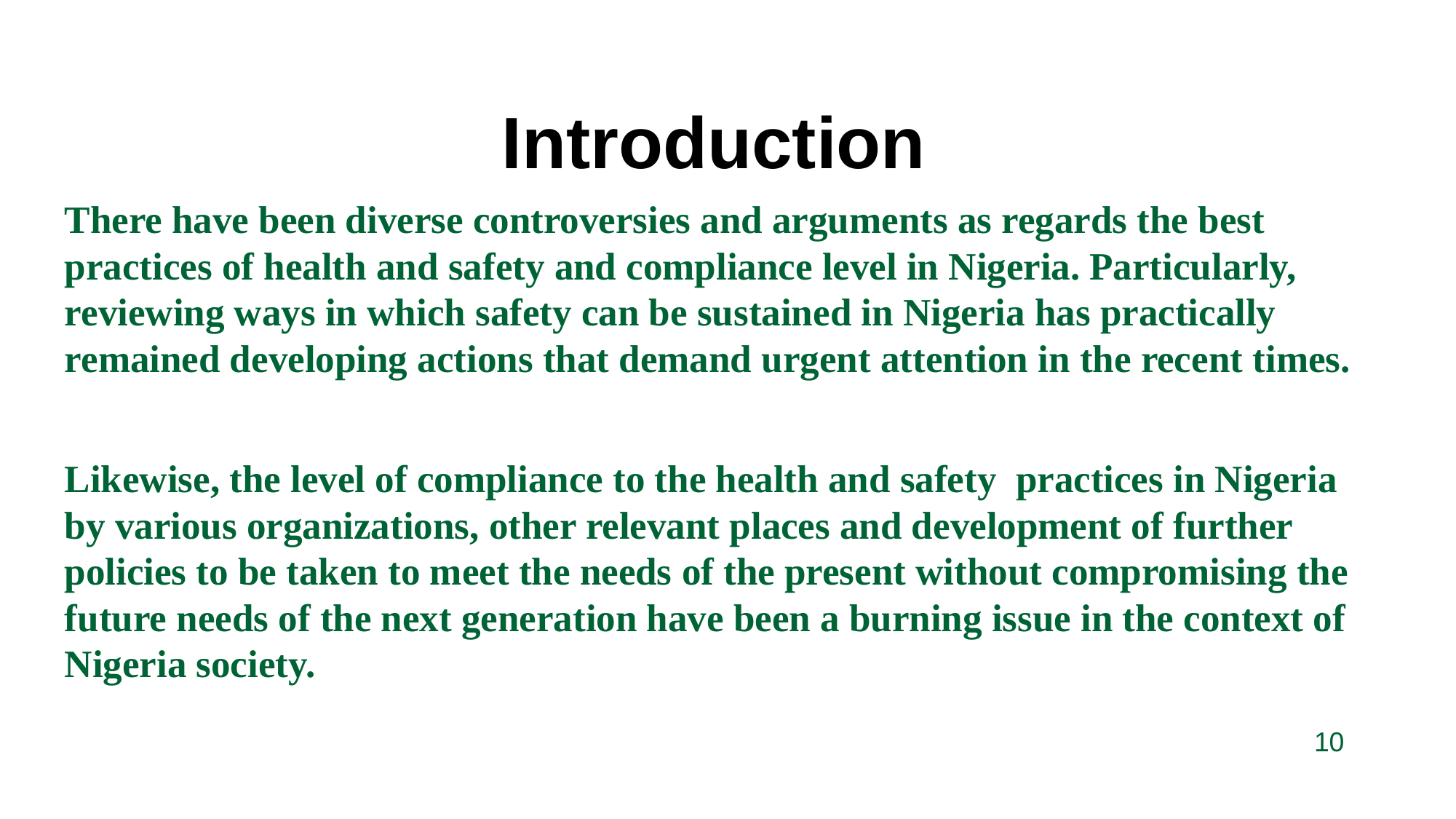

Introduction
There have been diverse controversies and arguments as regards the best practices of health and safety and compliance level in Nigeria. Particularly, reviewing ways in which safety can be sustained in Nigeria has practically remained developing actions that demand urgent attention in the recent times.

Likewise, the level of compliance to the health and safety  practices in Nigeria by various organizations, other relevant places and development of further policies to be taken to meet the needs of the present without compromising the future needs of the next generation have been a burning issue in the context of Nigeria society.

10